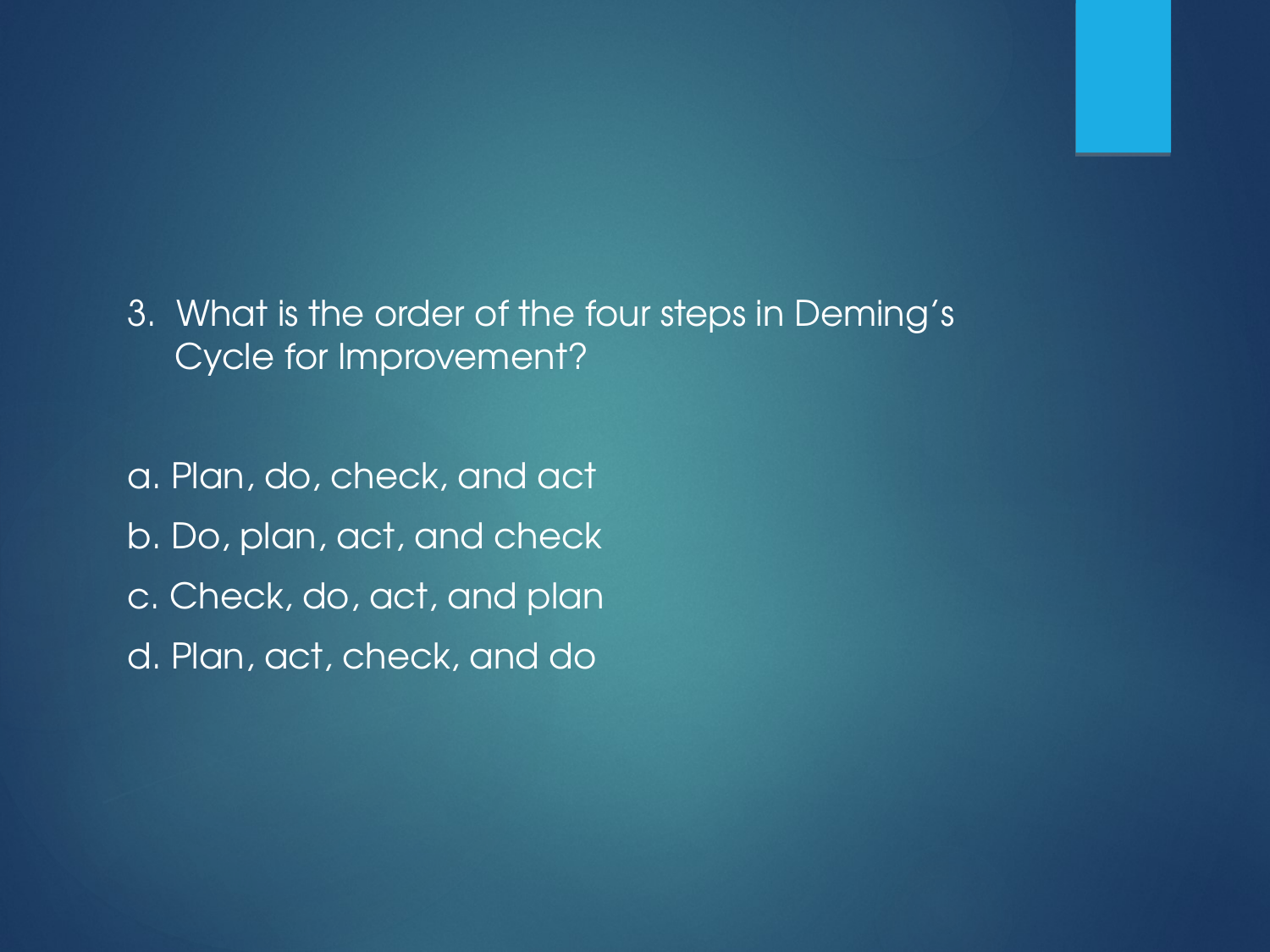

3.  What is the order of the four steps in Deming’s Cycle for Improvement?

a. Plan, do, check, and act
b. Do, plan, act, and check
c. Check, do, act, and plan
d. Plan, act, check, and do